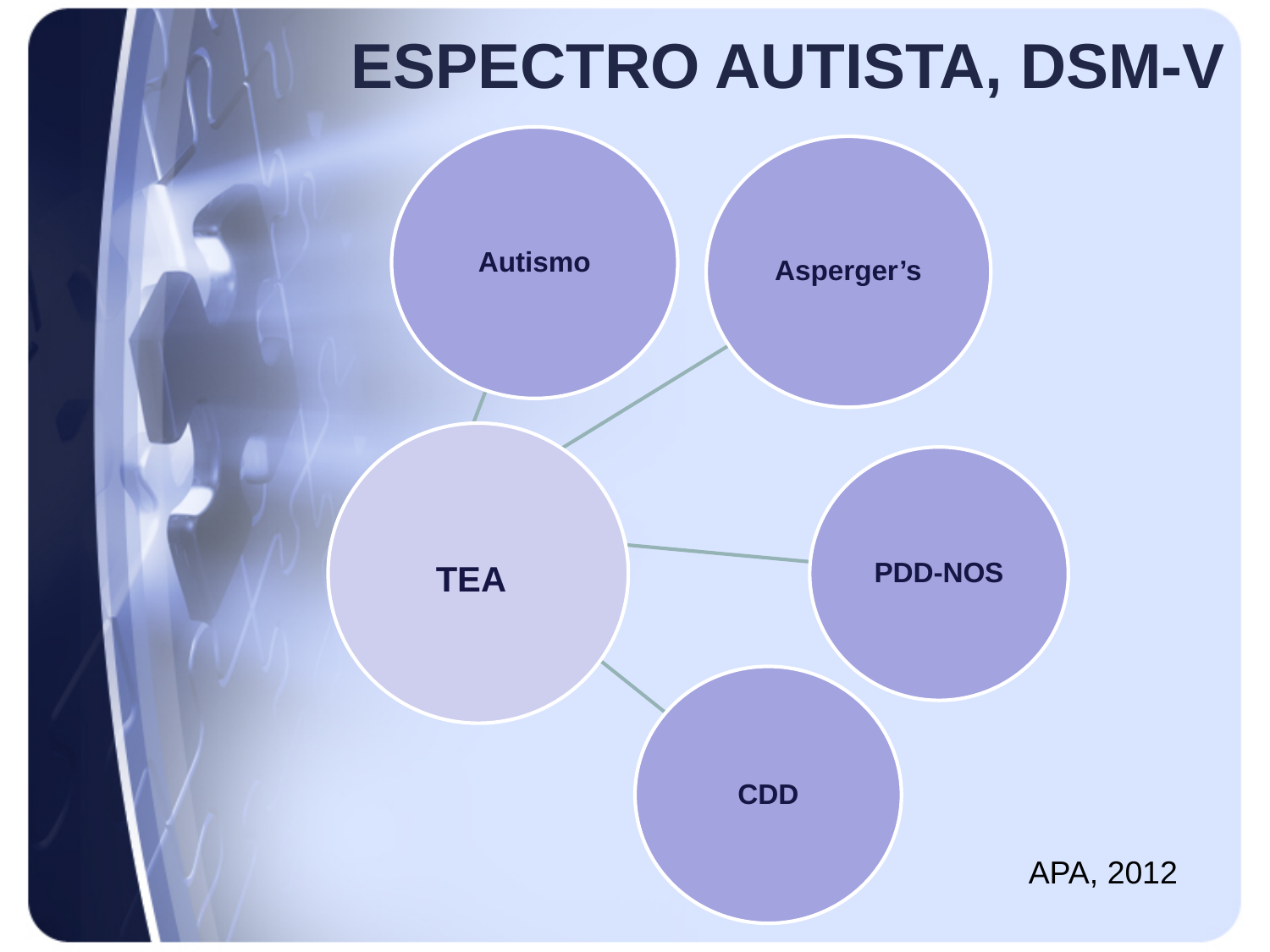

# ESPECTRO AUTISTA, DSM-V
Autismo
Asperger’s
PDD-NOS
CDD
TEA
APA, 2012